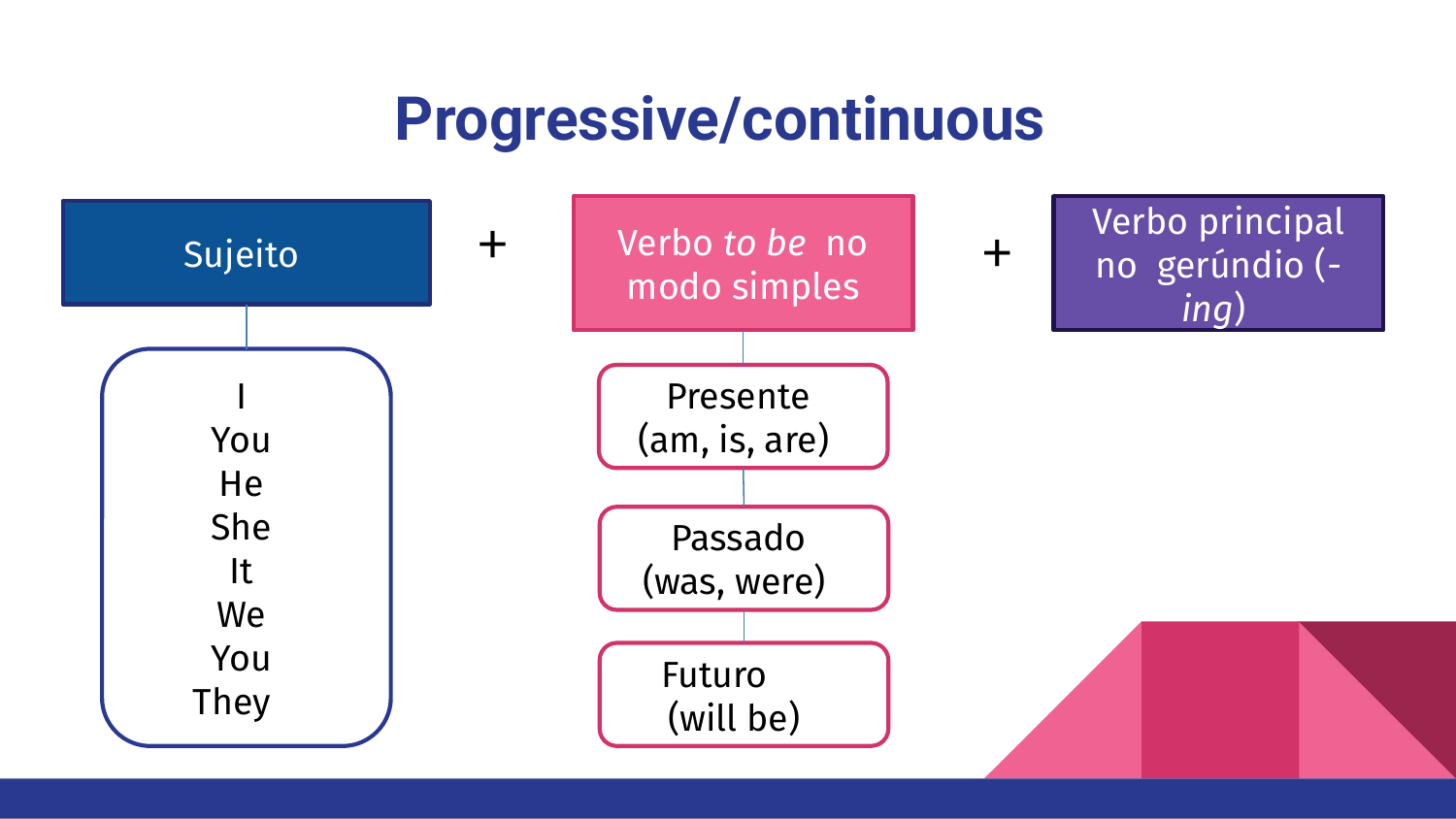

# Progressive/continuous
Verbo principal no  gerúndio (-ing)
Verbo to be  no modo simples
+
Sujeito
+
I
You
He
She
It
We
You
They
Presente
(am, is, are)
Passado
(was, were)
Futuro
(will be)